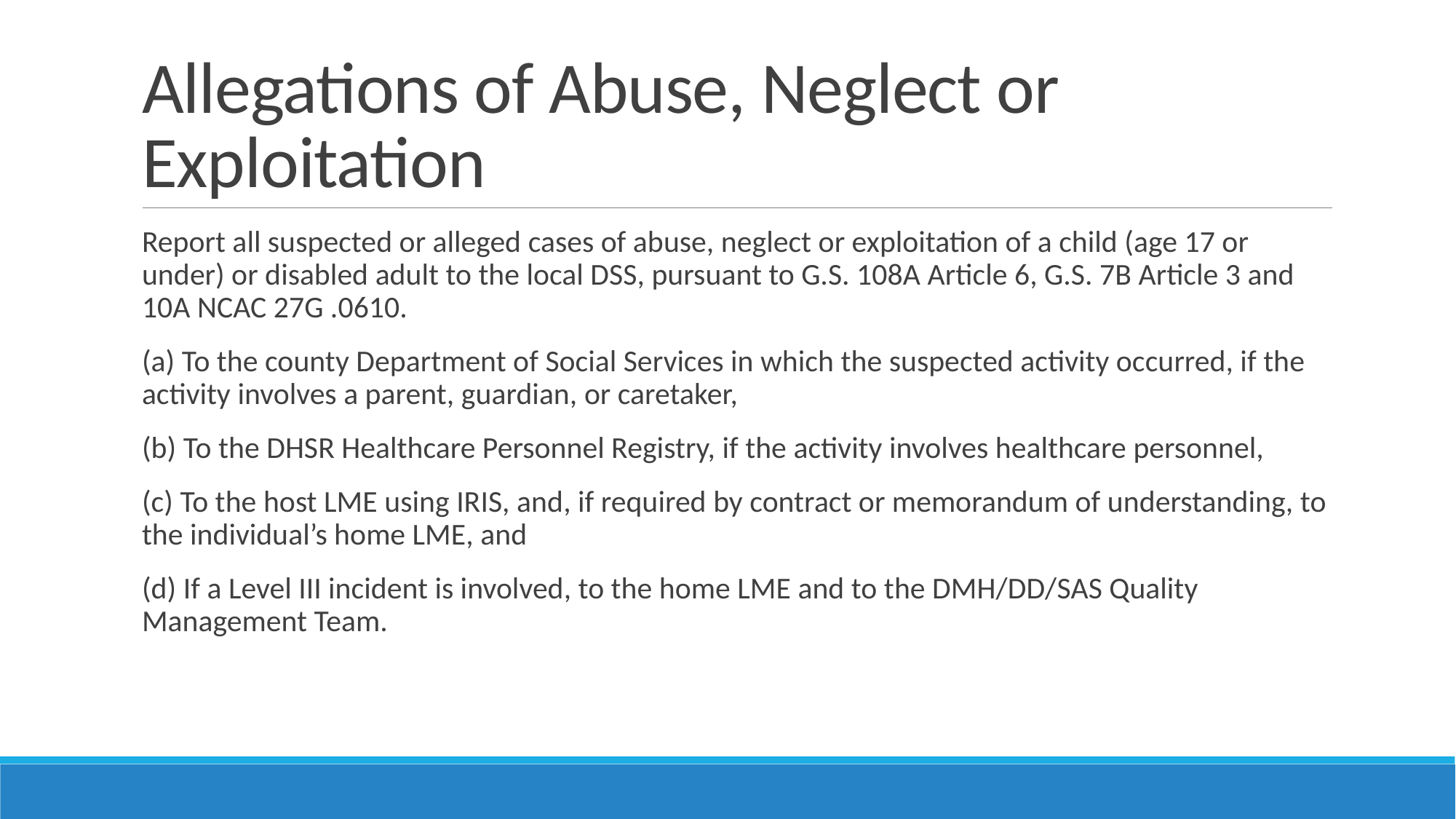

# Allegations of Abuse, Neglect or Exploitation
Report all suspected or alleged cases of abuse, neglect or exploitation of a child (age 17 or under) or disabled adult to the local DSS, pursuant to G.S. 108A Article 6, G.S. 7B Article 3 and 10A NCAC 27G .0610.
(a) To the county Department of Social Services in which the suspected activity occurred, if the activity involves a parent, guardian, or caretaker,
(b) To the DHSR Healthcare Personnel Registry, if the activity involves healthcare personnel,
(c) To the host LME using IRIS, and, if required by contract or memorandum of understanding, to the individual’s home LME, and
(d) If a Level III incident is involved, to the home LME and to the DMH/DD/SAS Quality Management Team.